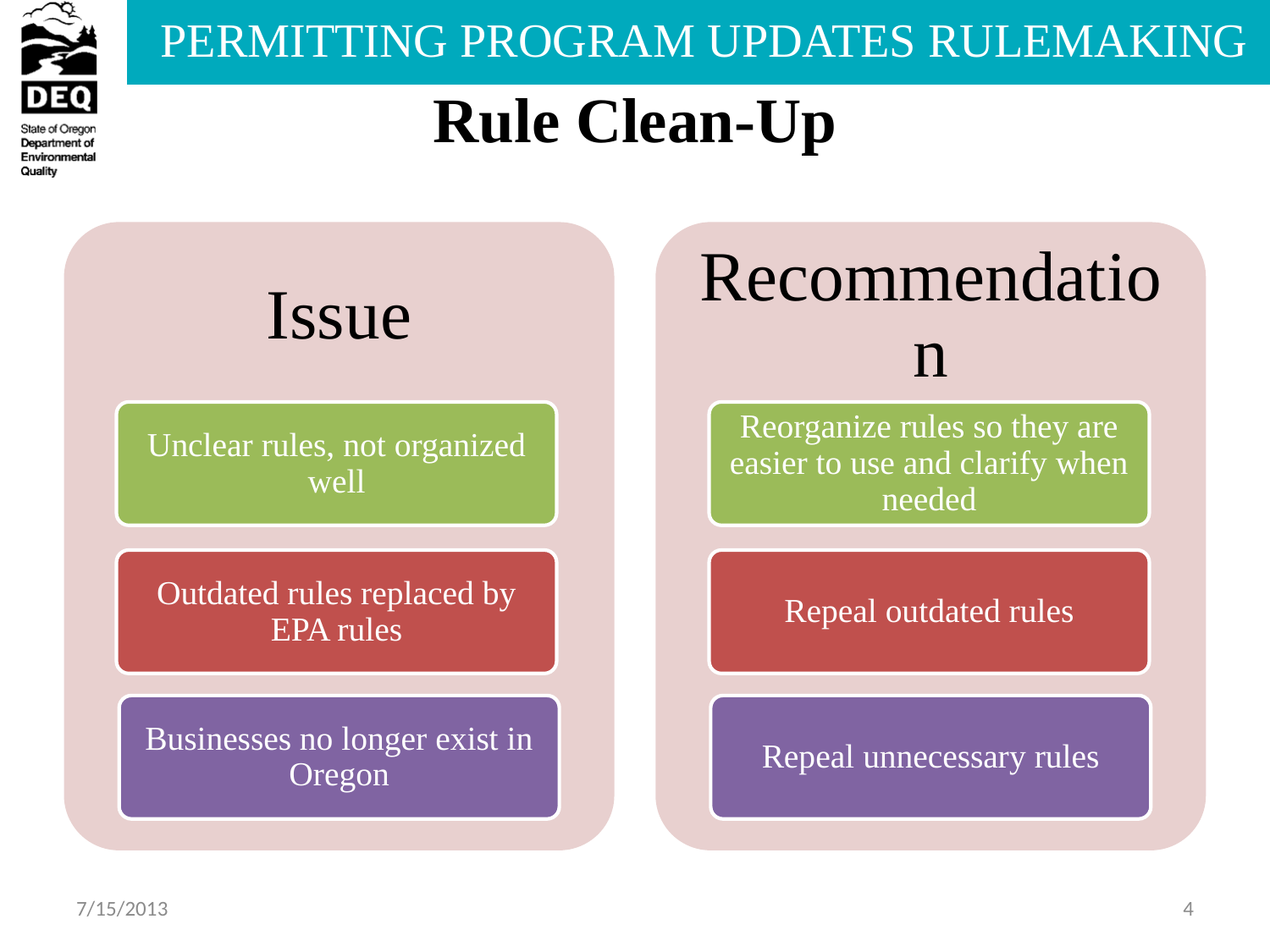

# Rule Clean-Up
Issue
Outdated rules replaced by EPA rules
Unclear rules, not organized well
Businesses no longer exist in Oregon
Recommendation
Repeal outdated rules
Reorganize rules so they are easier to use and clarify when needed
Repeal unnecessary rules
7/15/2013
4